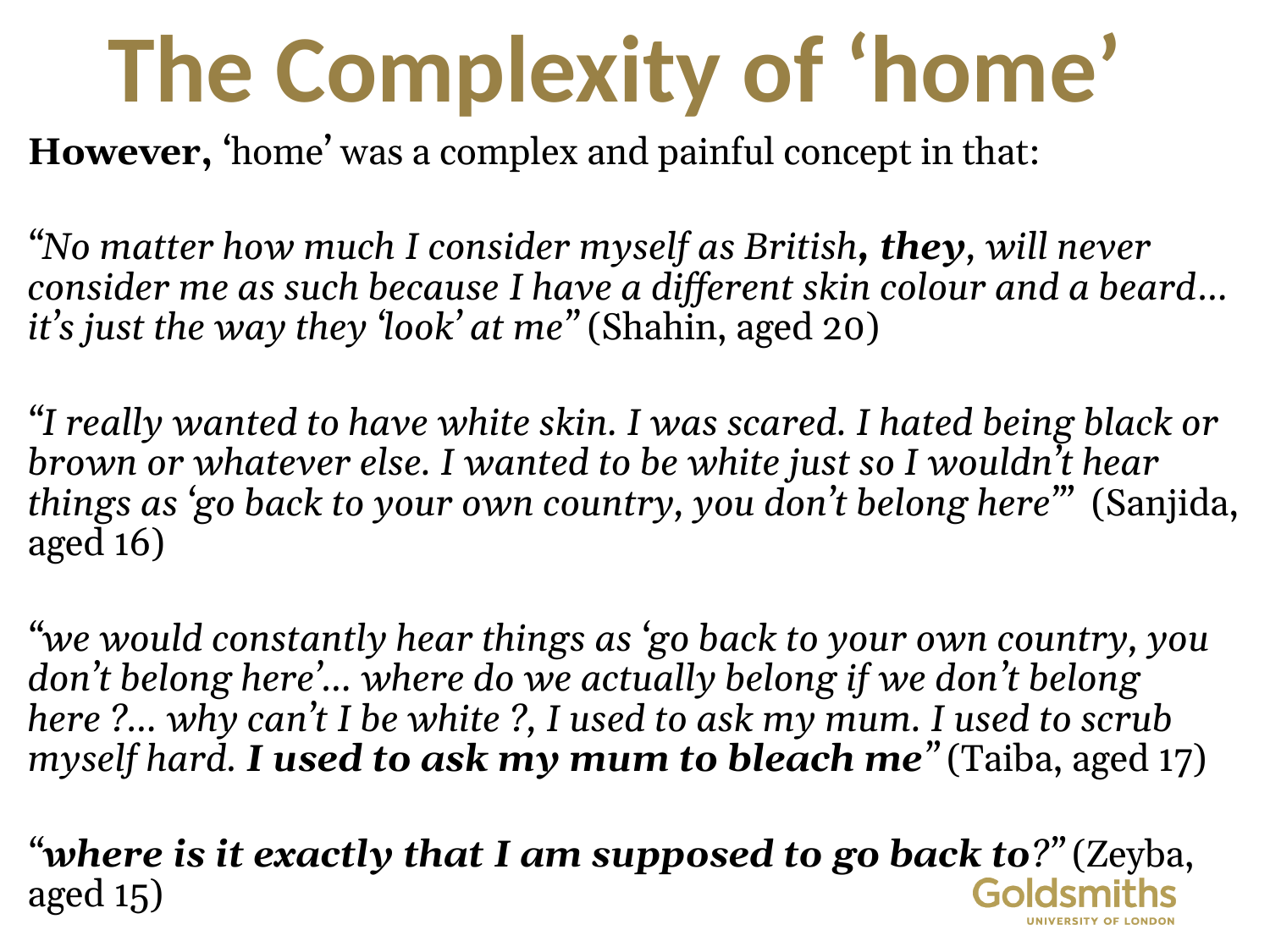

# The Complexity of ‘home’
However, ‘home’ was a complex and painful concept in that:

“No matter how much I consider myself as British, they, will never consider me as such because I have a different skin colour and a beard… it’s just the way they ‘look’ at me” (Shahin, aged 20)

“I really wanted to have white skin. I was scared. I hated being black or brown or whatever else. I wanted to be white just so I wouldn’t hear things as ‘go back to your own country, you don’t belong here’”  (Sanjida, aged 16)

“we would constantly hear things as ‘go back to your own country, you don’t belong here’… where do we actually belong if we don’t belong here ?... why can’t I be white ?, I used to ask my mum. I used to scrub myself hard. I used to ask my mum to bleach me” (Taiba, aged 17)

“where is it exactly that I am supposed to go back to?” (Zeyba, aged 15)